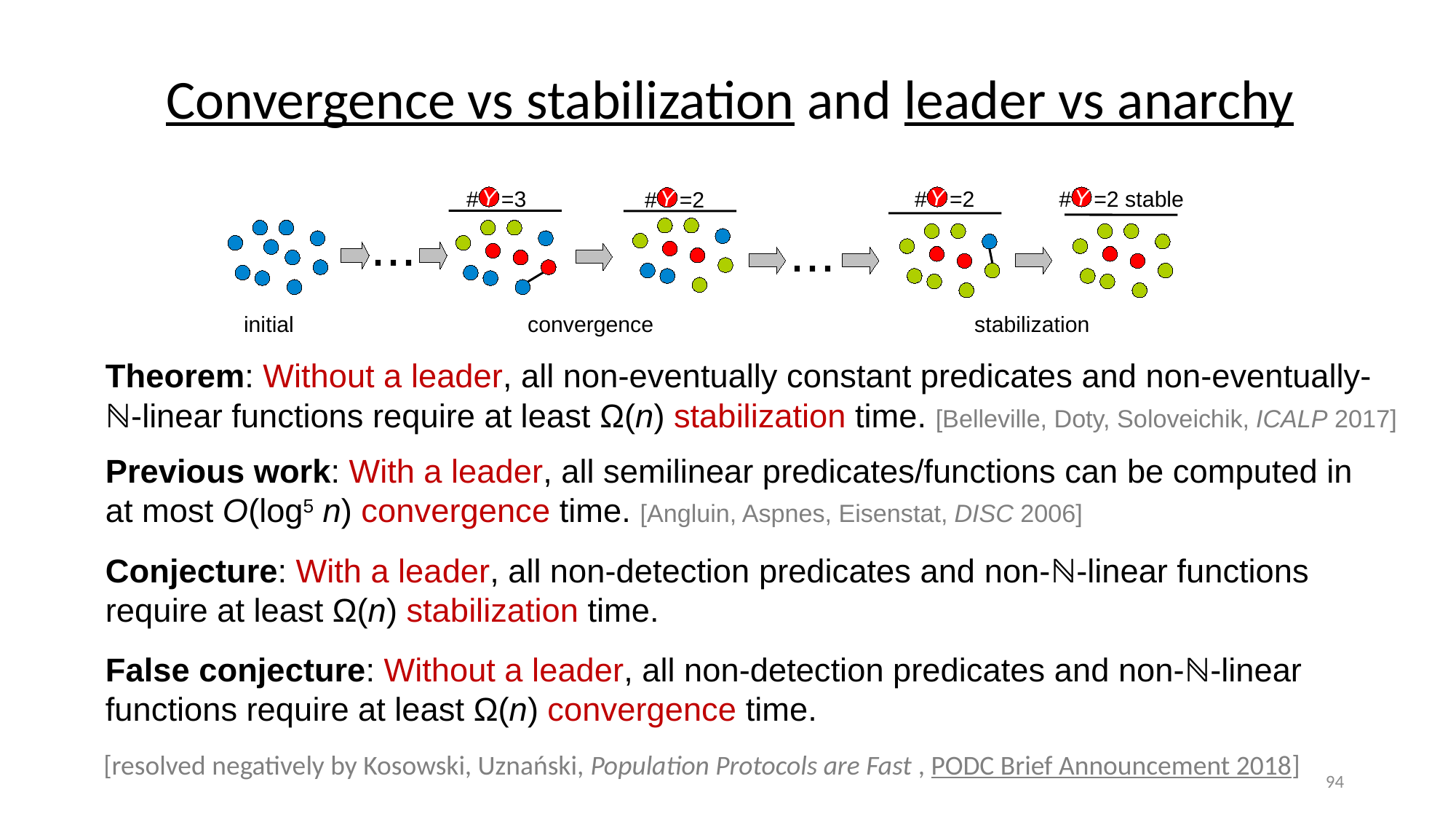

Convergence vs stabilization and leader vs anarchy
#
#
=2
=2 stable
Y
Y
...

stabilization
#
=3
#
=2
Y
Y
...

convergence

initial
Theorem: Without a leader, all non-eventually constant predicates and non-eventually-ℕ-linear functions require at least Ω(n) stabilization time. [Belleville, Doty, Soloveichik, ICALP 2017]
Previous work: With a leader, all semilinear predicates/functions can be computed in at most O(log5 n) convergence time. [Angluin, Aspnes, Eisenstat, DISC 2006]
Conjecture: With a leader, all non-detection predicates and non-ℕ-linear functions require at least Ω(n) stabilization time.
False conjecture: Without a leader, all non-detection predicates and non-ℕ-linear functions require at least Ω(n) convergence time.
[resolved negatively by Kosowski, Uznański, Population Protocols are Fast , PODC Brief Announcement 2018]
94